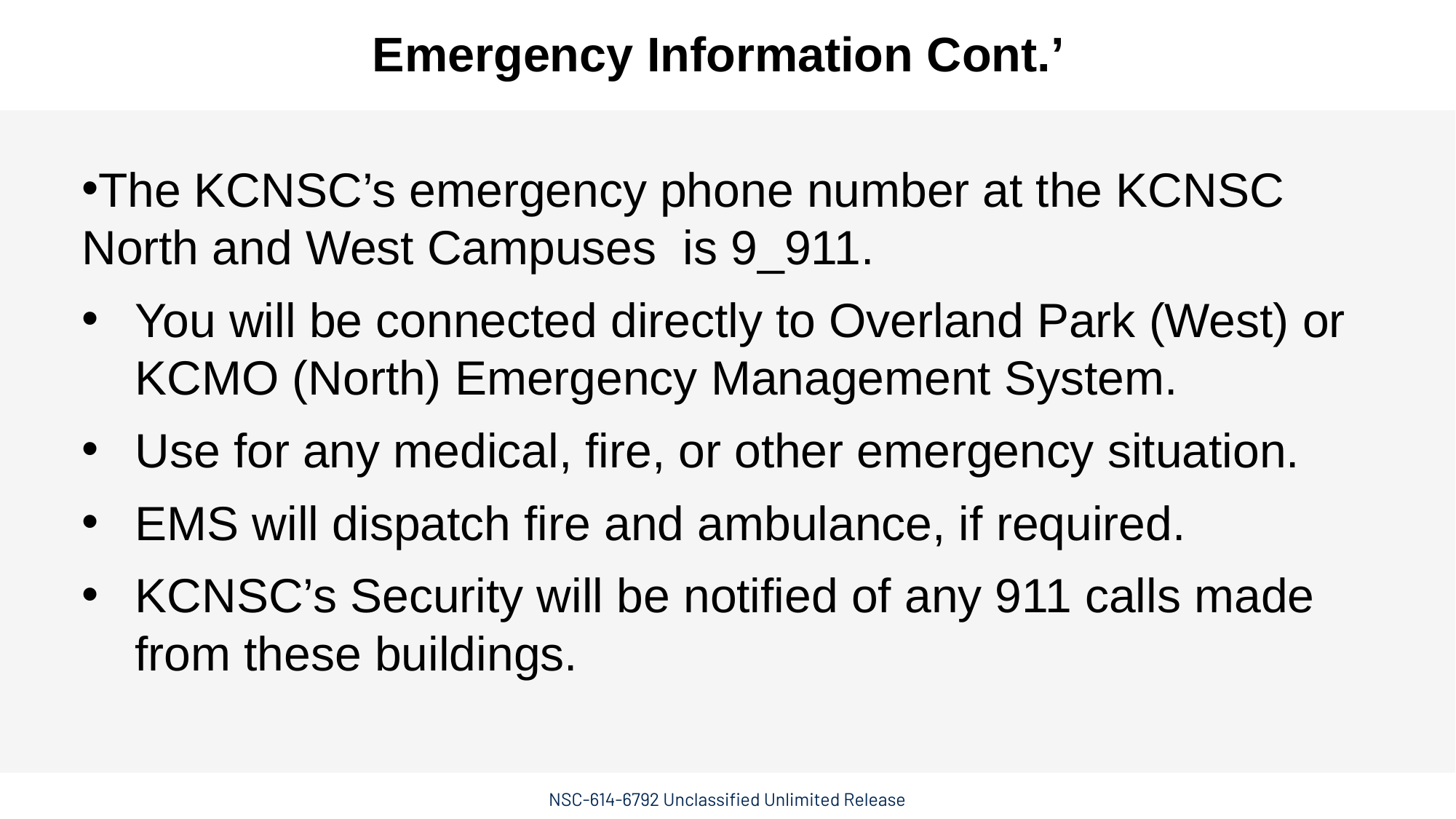

# Emergency Information Cont.’
The KCNSC’s emergency phone number at the KCNSC North and West Campuses  is 9_911.
You will be connected directly to Overland Park (West) or KCMO (North) Emergency Management System.
Use for any medical, fire, or other emergency situation.
EMS will dispatch fire and ambulance, if required.
KCNSC’s Security will be notified of any 911 calls made from these buildings.
NSC-614-6792 Unclassified Unlimited Release